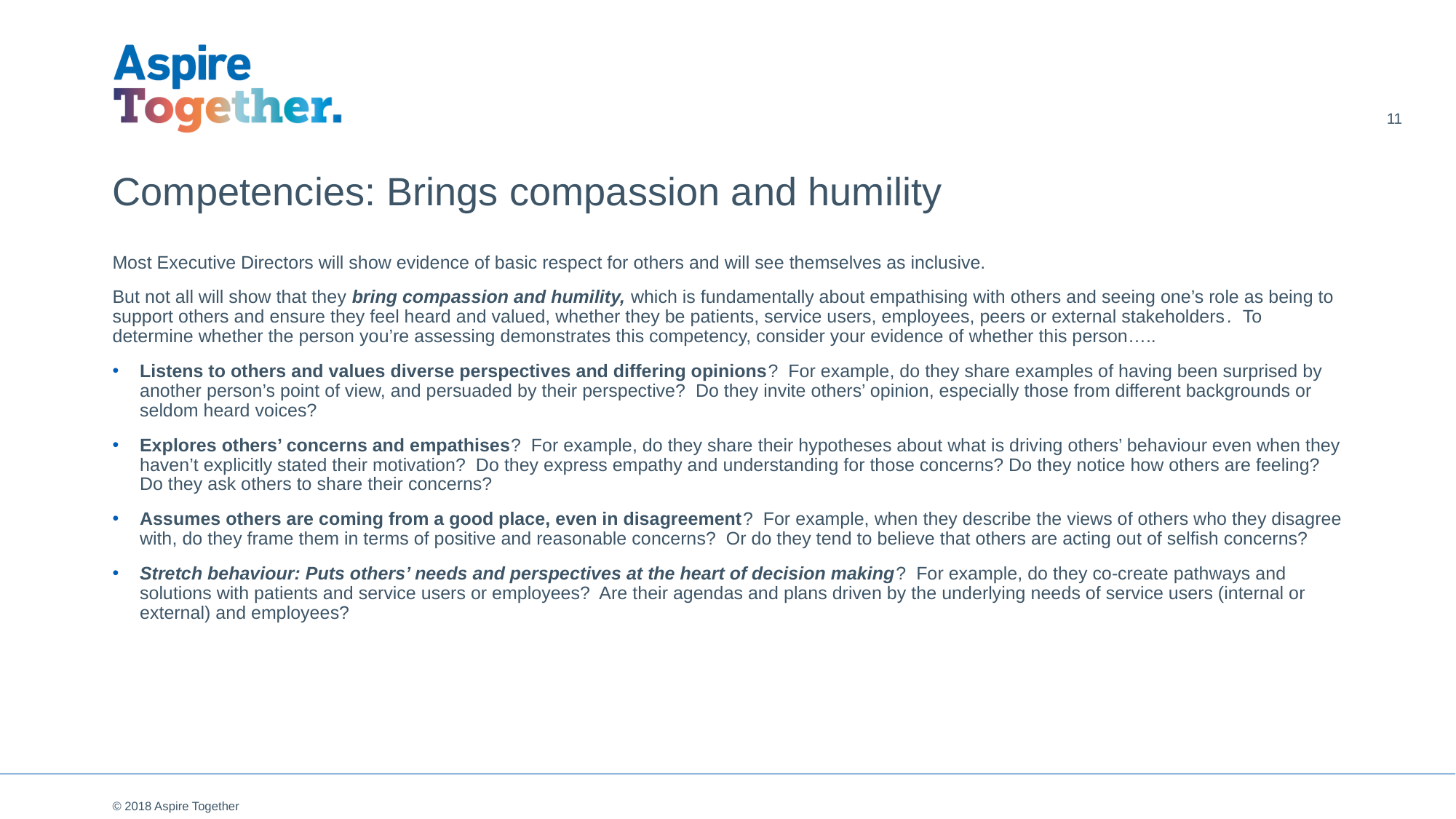

11
# Competencies: Brings compassion and humility
Most Executive Directors will show evidence of basic respect for others and will see themselves as inclusive.
But not all will show that they bring compassion and humility, which is fundamentally about empathising with others and seeing one’s role as being to support others and ensure they feel heard and valued, whether they be patients, service users, employees, peers or external stakeholders.  To determine whether the person you’re assessing demonstrates this competency, consider your evidence of whether this person…..
Listens to others and values diverse perspectives and differing opinions?  For example, do they share examples of having been surprised by another person’s point of view, and persuaded by their perspective?  Do they invite others’ opinion, especially those from different backgrounds or seldom heard voices?
Explores others’ concerns and empathises?  For example, do they share their hypotheses about what is driving others’ behaviour even when they haven’t explicitly stated their motivation?  Do they express empathy and understanding for those concerns? Do they notice how others are feeling?  Do they ask others to share their concerns?
Assumes others are coming from a good place, even in disagreement?  For example, when they describe the views of others who they disagree with, do they frame them in terms of positive and reasonable concerns?  Or do they tend to believe that others are acting out of selfish concerns?
Stretch behaviour: Puts others’ needs and perspectives at the heart of decision making?  For example, do they co-create pathways and solutions with patients and service users or employees?  Are their agendas and plans driven by the underlying needs of service users (internal or external) and employees?